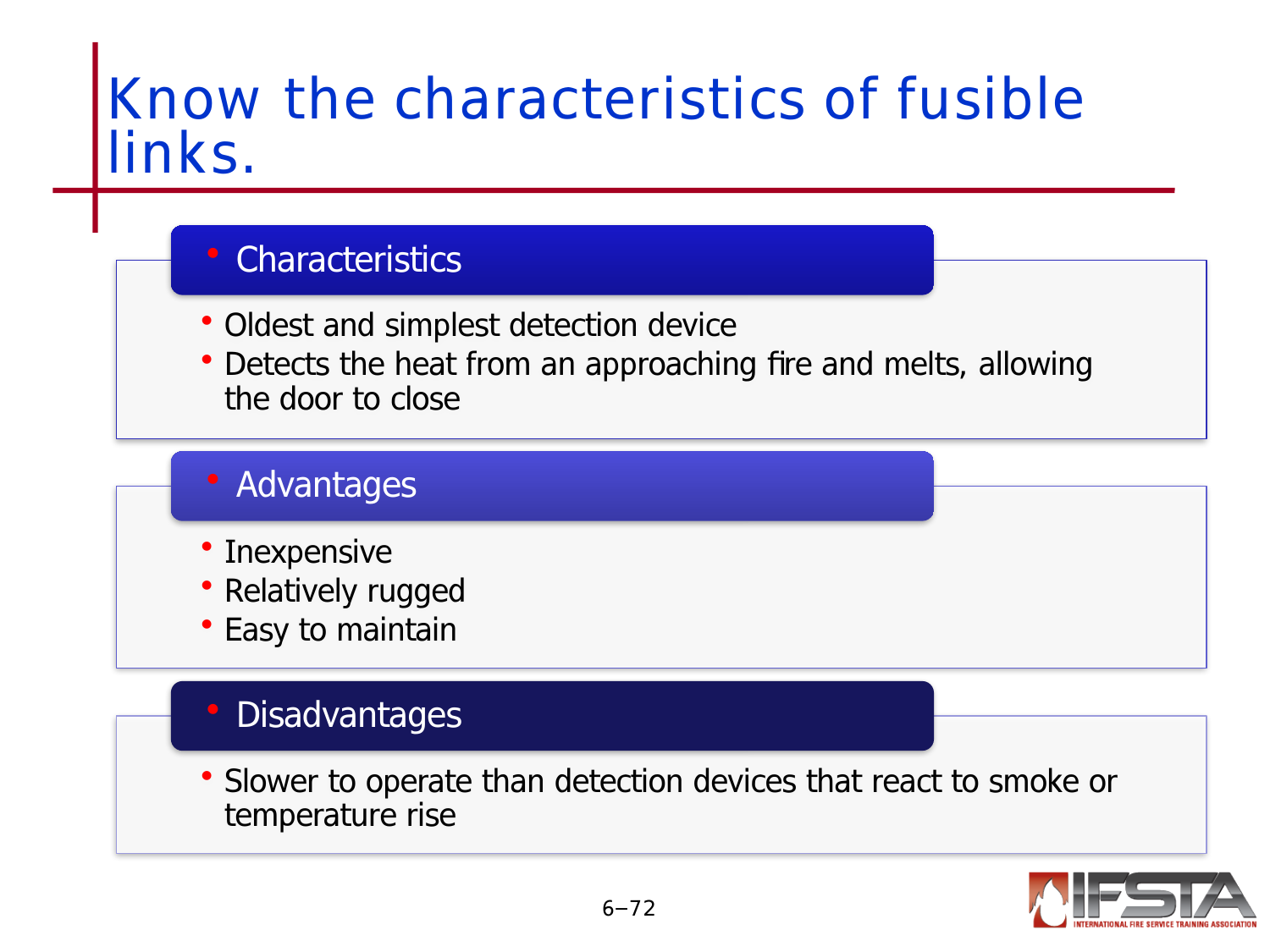

# Know the characteristics of fusible links.
Oldest and simplest detection device
Detects the heat from an approaching fire and melts, allowing the door to close
Characteristics
Inexpensive
Relatively rugged
Easy to maintain
Advantages
Slower to operate than detection devices that react to smoke or temperature rise
Disadvantages
6–72